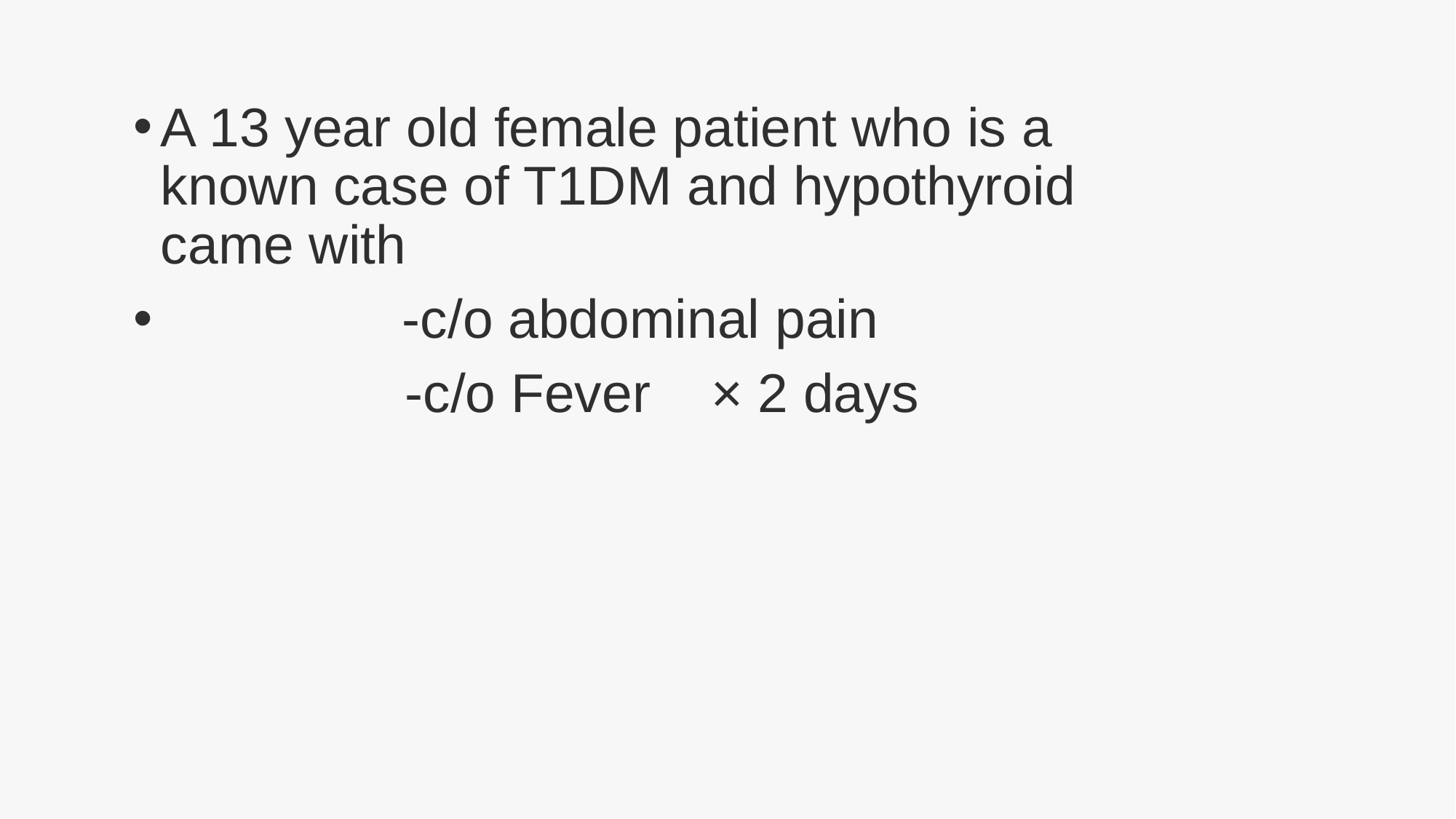

A 13 year old female patient who is a known case of T1DM and hypothyroid came with
                -c/o abdominal pain
                  -c/o Fever    × 2 days